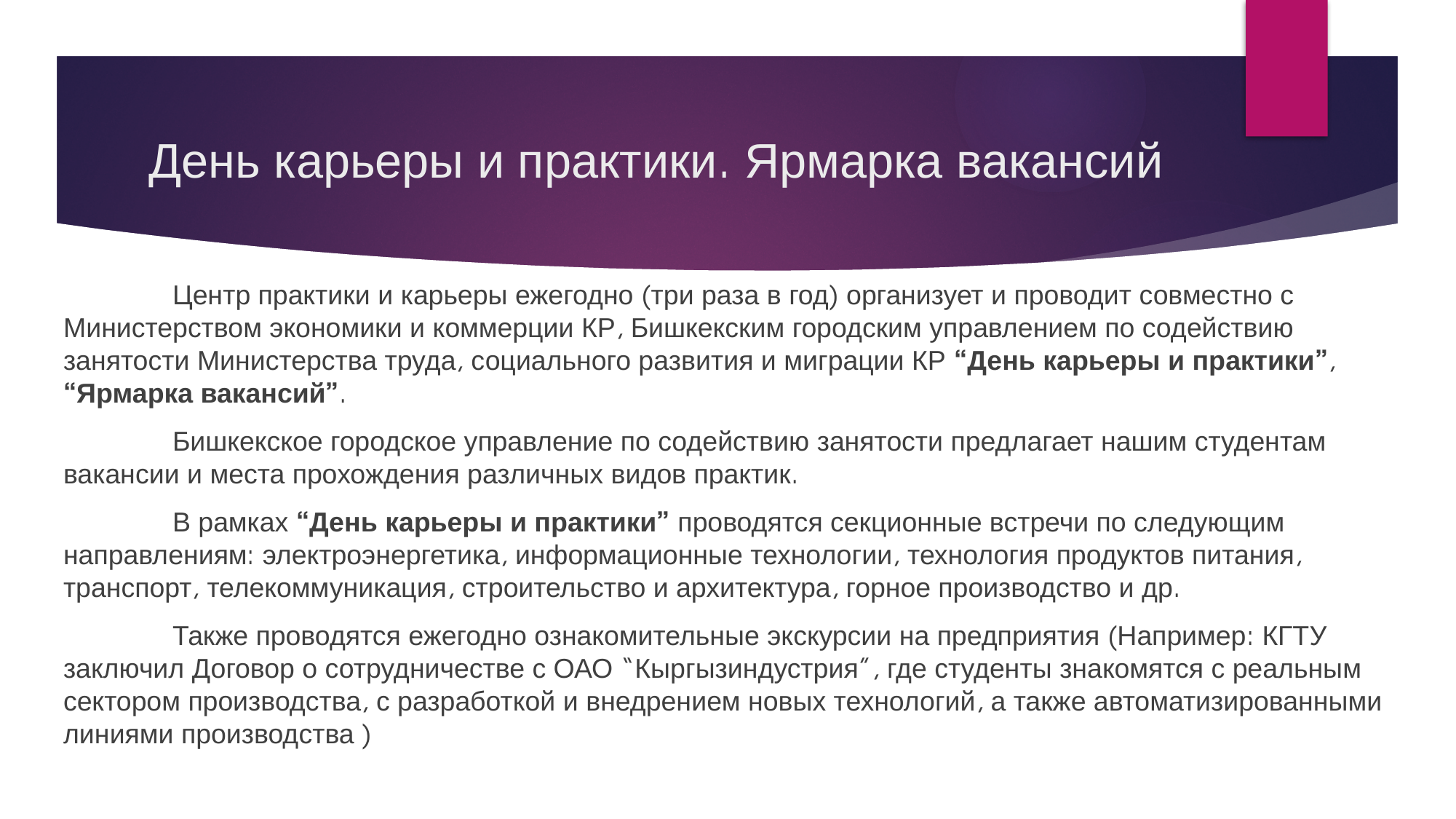

# День карьеры и практики. Ярмарка вакансий
	Центр практики и карьеры ежегодно (три раза в год) организует и проводит совместно с Министерством экономики и коммерции КР, Бишкекским городским управлением по содействию занятости Министерства труда, социального развития и миграции КР “День карьеры и практики”,  “Ярмарка вакансий”.
	Бишкекское городское управление по содействию занятости предлагает нашим студентам вакансии и места прохождения различных видов практик.
	В рамках “День карьеры и практики” проводятся секционные встречи по следующим направлениям: электроэнергетика, информационные технологии, технология продуктов питания, транспорт, телекоммуникация, строительство и архитектура, горное производство и др.
	Также проводятся ежегодно ознакомительные экскурсии на предприятия (Например: КГТУ заключил Договор о сотрудничестве с ОАО “Кыргызиндустрия”, где студенты знакомятся с реальным сектором производства, с разработкой и внедрением новых технологий, а также автоматизированными линиями производства )